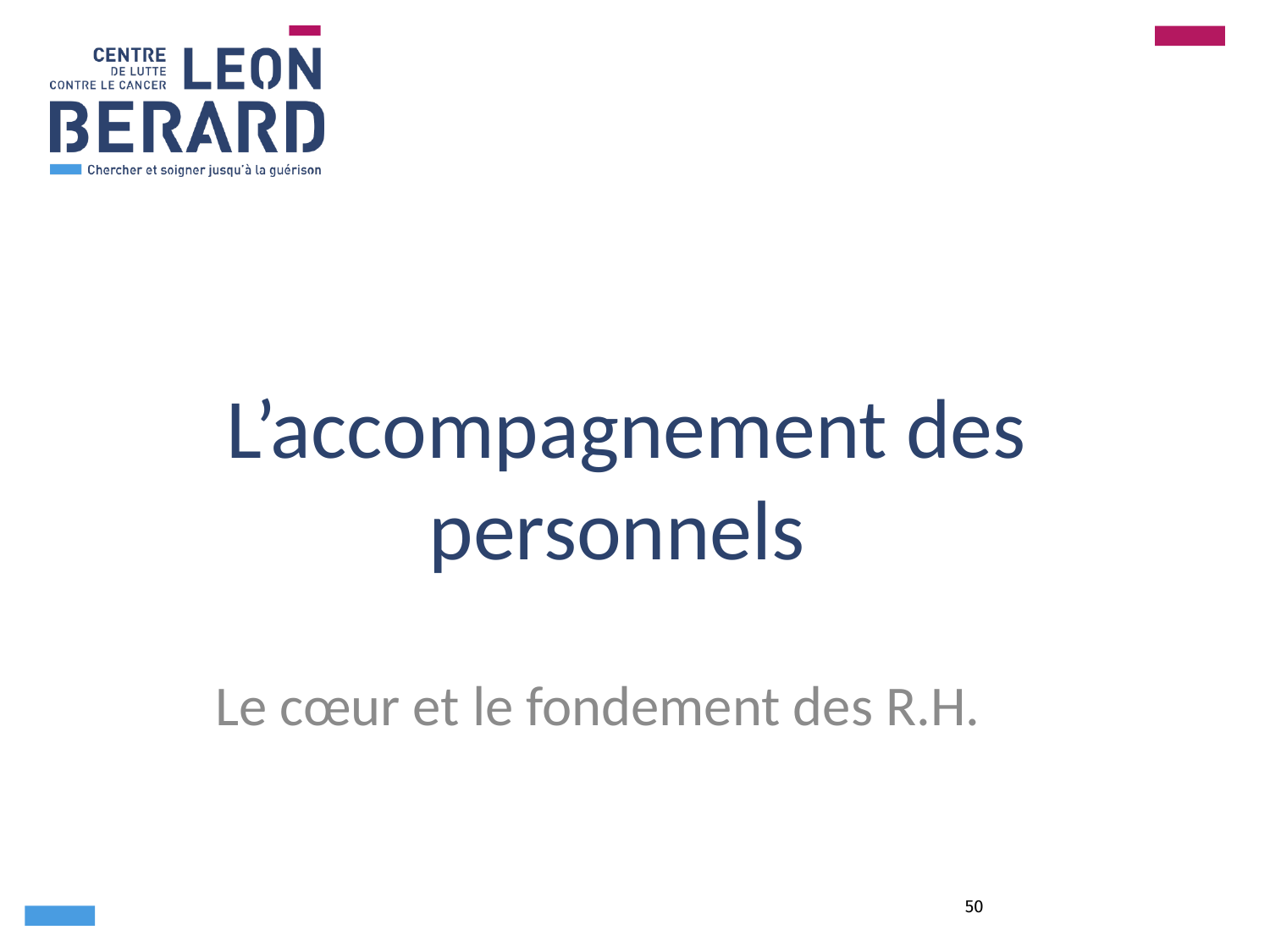

# L’accompagnement des personnels

Le cœur et le fondement des R.H.
50